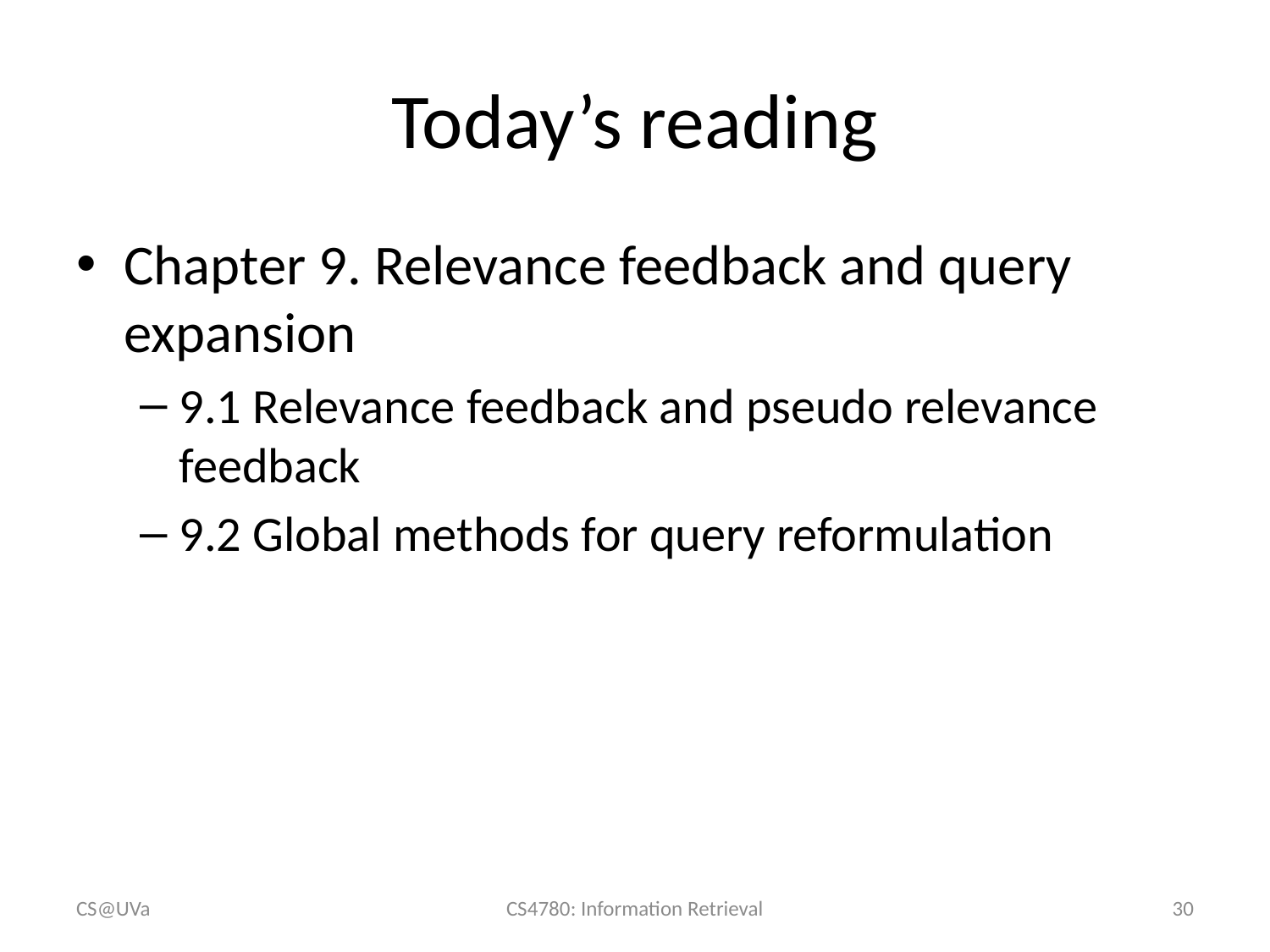

# Today’s reading
Chapter 9. Relevance feedback and query expansion
9.1 Relevance feedback and pseudo relevance feedback
9.2 Global methods for query reformulation
CS@UVa
CS4780: Information Retrieval
30